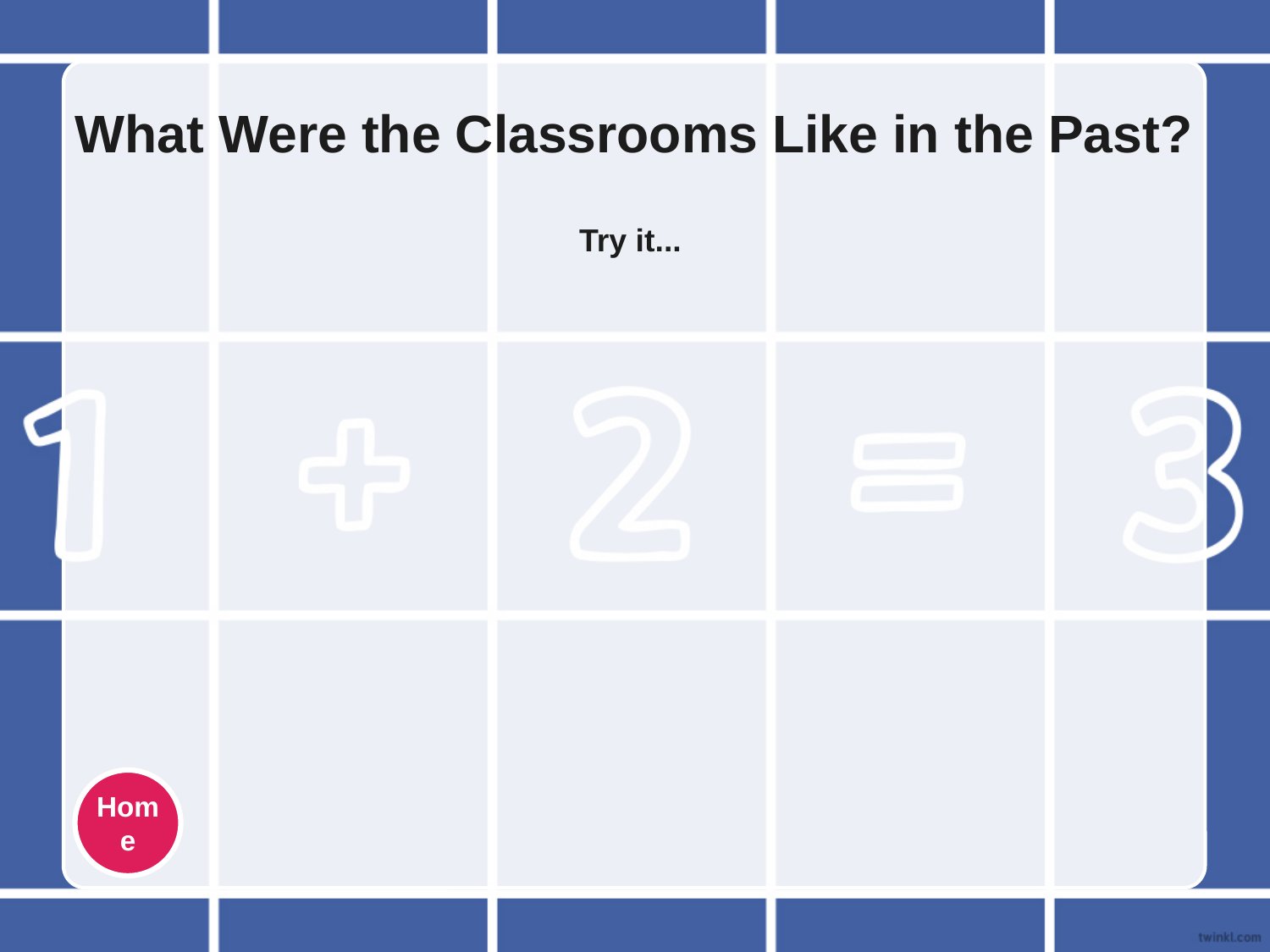

# What Were the Classrooms Like in the Past?
Try it...
Home